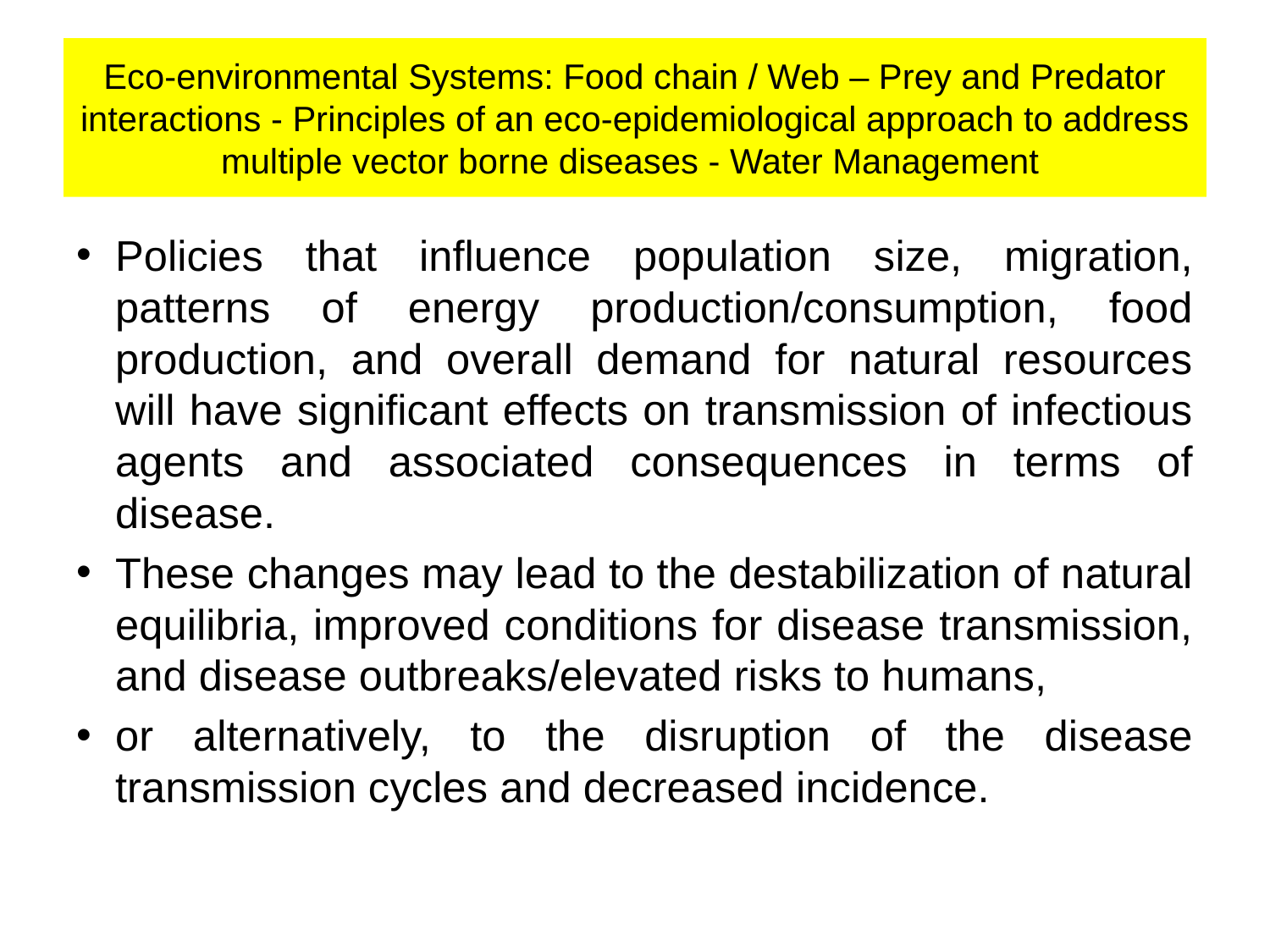

# Eco-environmental Systems: Food chain / Web – Prey and Predator interactions - Principles of an eco-epidemiological approach to address multiple vector borne diseases - Water Management
Policies that influence population size, migration, patterns of energy production/consumption, food production, and overall demand for natural resources will have significant effects on transmission of infectious agents and associated consequences in terms of disease.
These changes may lead to the destabilization of natural equilibria, improved conditions for disease transmission, and disease outbreaks/elevated risks to humans,
or alternatively, to the disruption of the disease transmission cycles and decreased incidence.